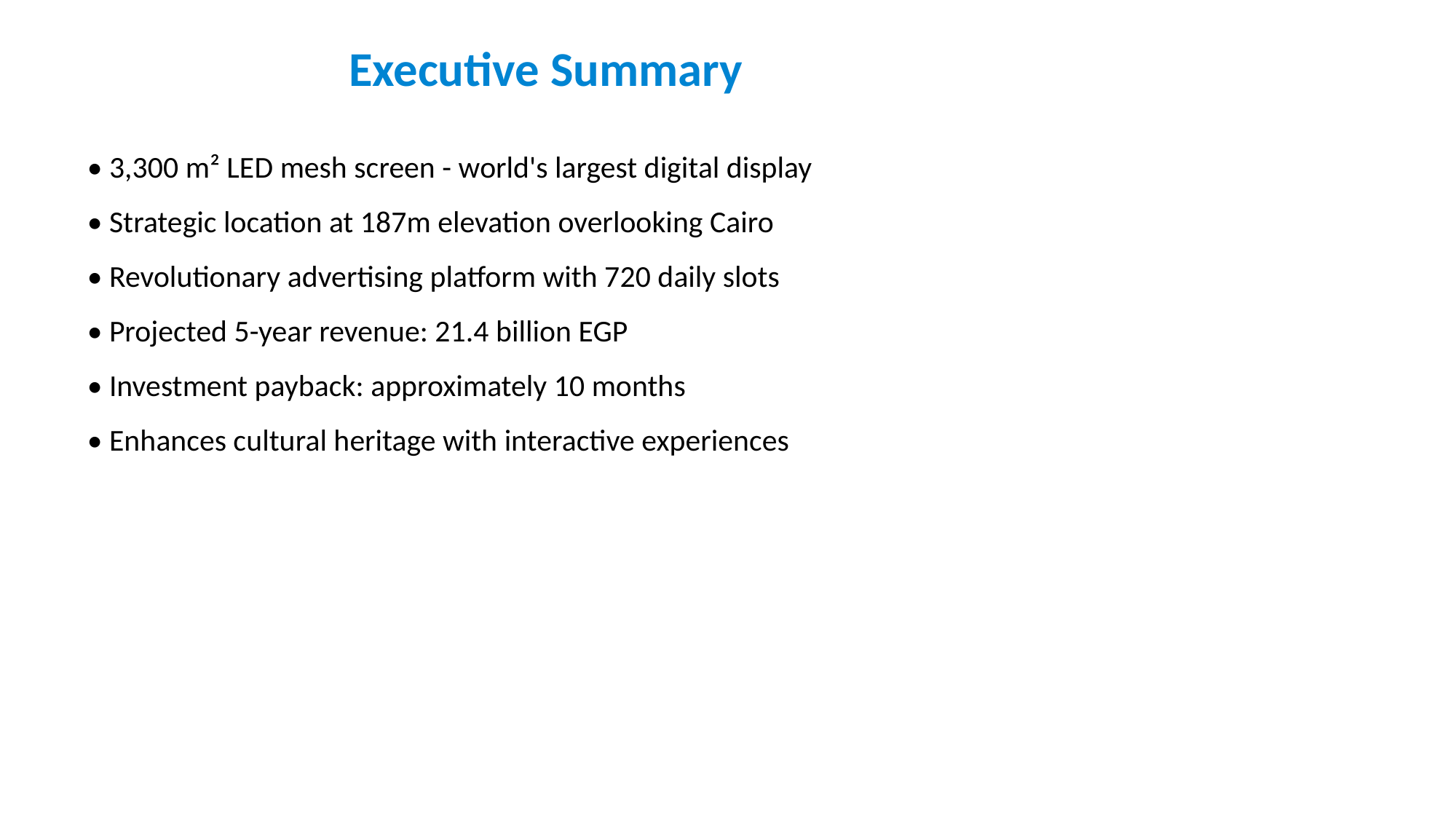

Executive Summary
• 3,300 m² LED mesh screen - world's largest digital display
• Strategic location at 187m elevation overlooking Cairo
• Revolutionary advertising platform with 720 daily slots
• Projected 5-year revenue: 21.4 billion EGP
• Investment payback: approximately 10 months
• Enhances cultural heritage with interactive experiences